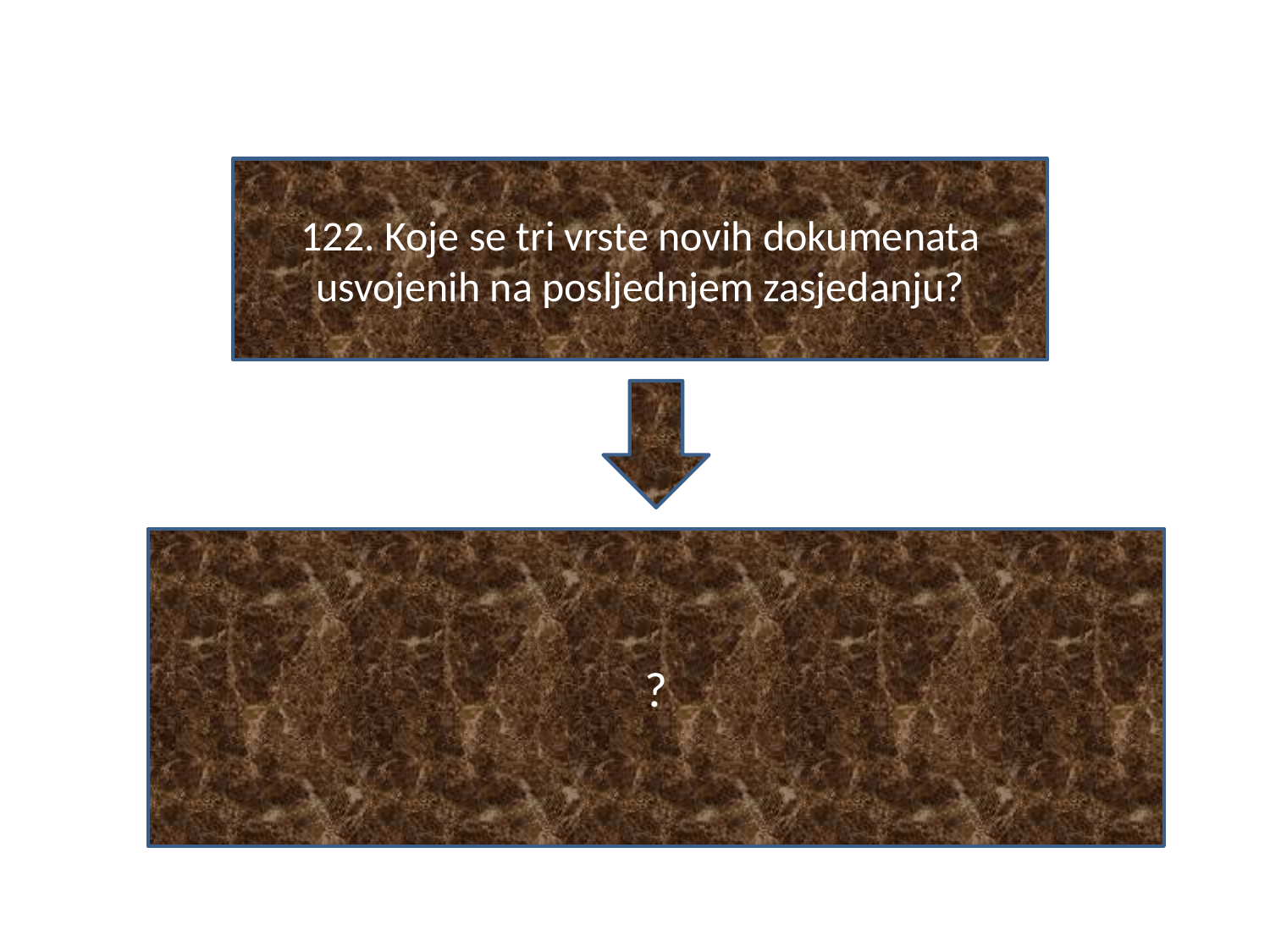

#
122. Koje se tri vrste novih dokumenata usvojenih na posljednjem zasjedanju?

?